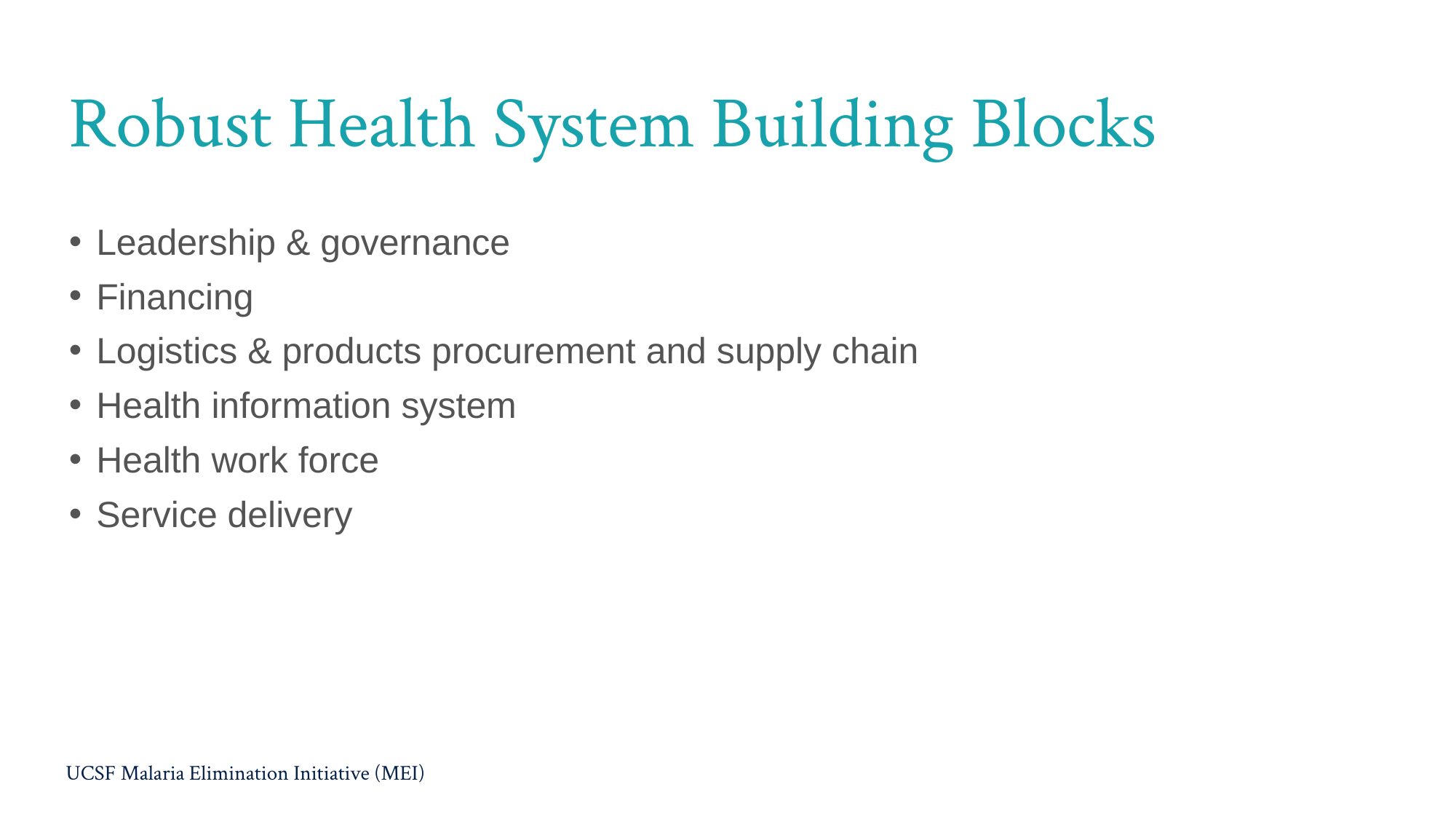

# Robust Health System Building Blocks
Leadership & governance
Financing
Logistics & products procurement and supply chain
Health information system
Health work force
Service delivery